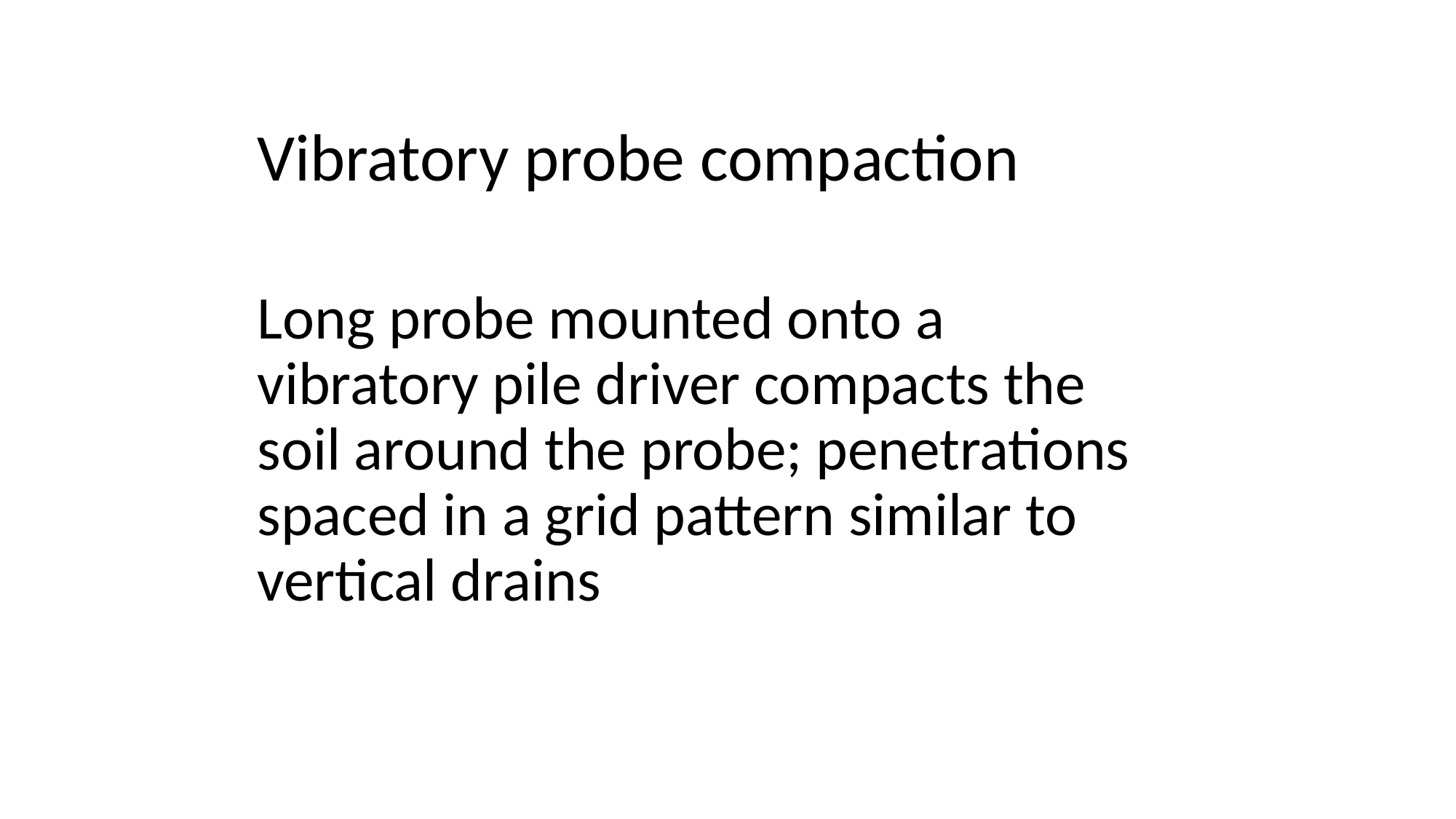

Vibratory probe compaction
Long probe mounted onto a vibratory pile driver compacts the soil around the probe; penetrations spaced in a grid pattern similar to vertical drains